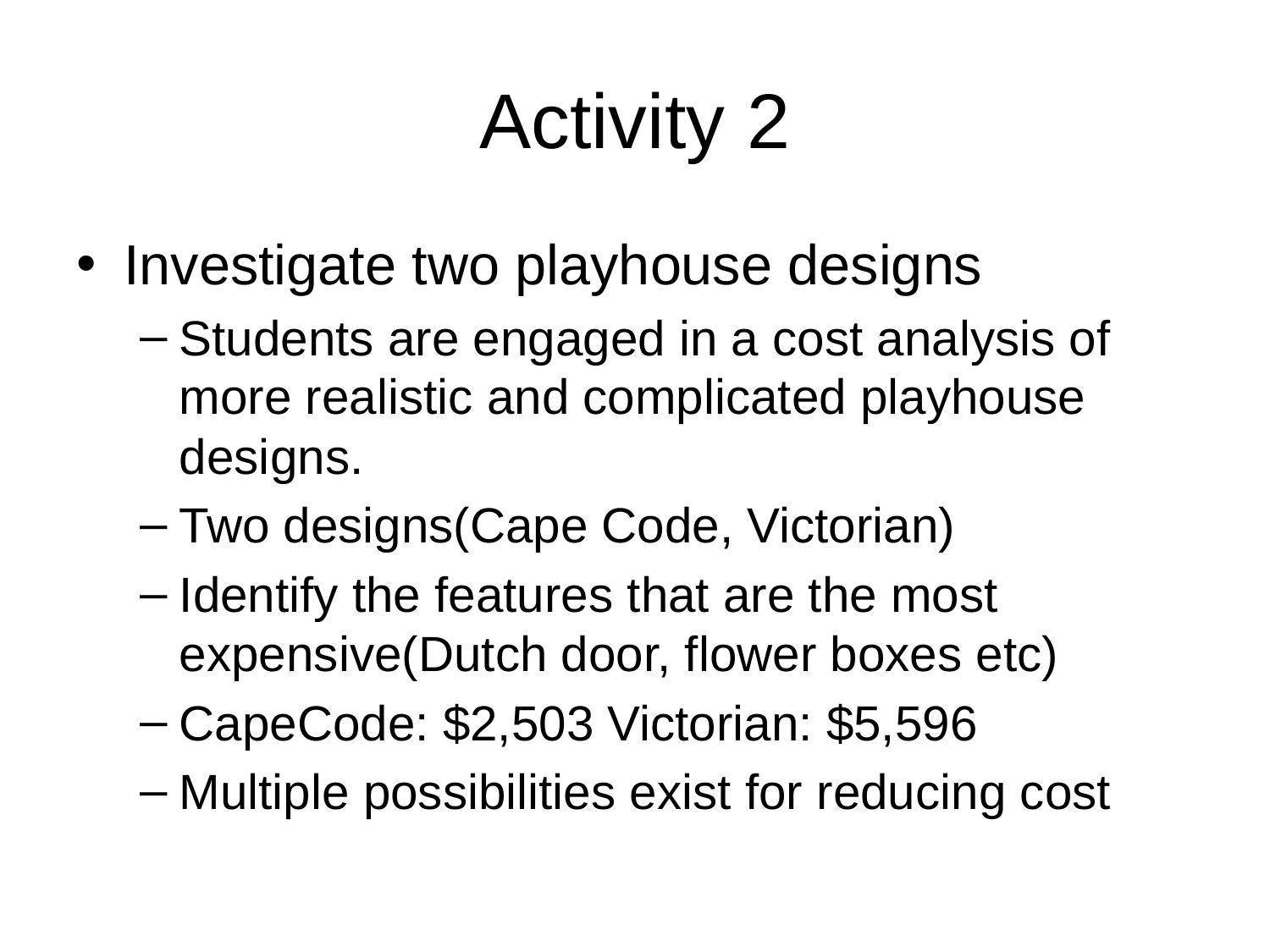

# Activity 2
Investigate two playhouse designs
Students are engaged in a cost analysis of more realistic and complicated playhouse designs.
Two designs(Cape Code, Victorian)
Identify the features that are the most expensive(Dutch door, flower boxes etc)
CapeCode: $2,503 Victorian: $5,596
Multiple possibilities exist for reducing cost